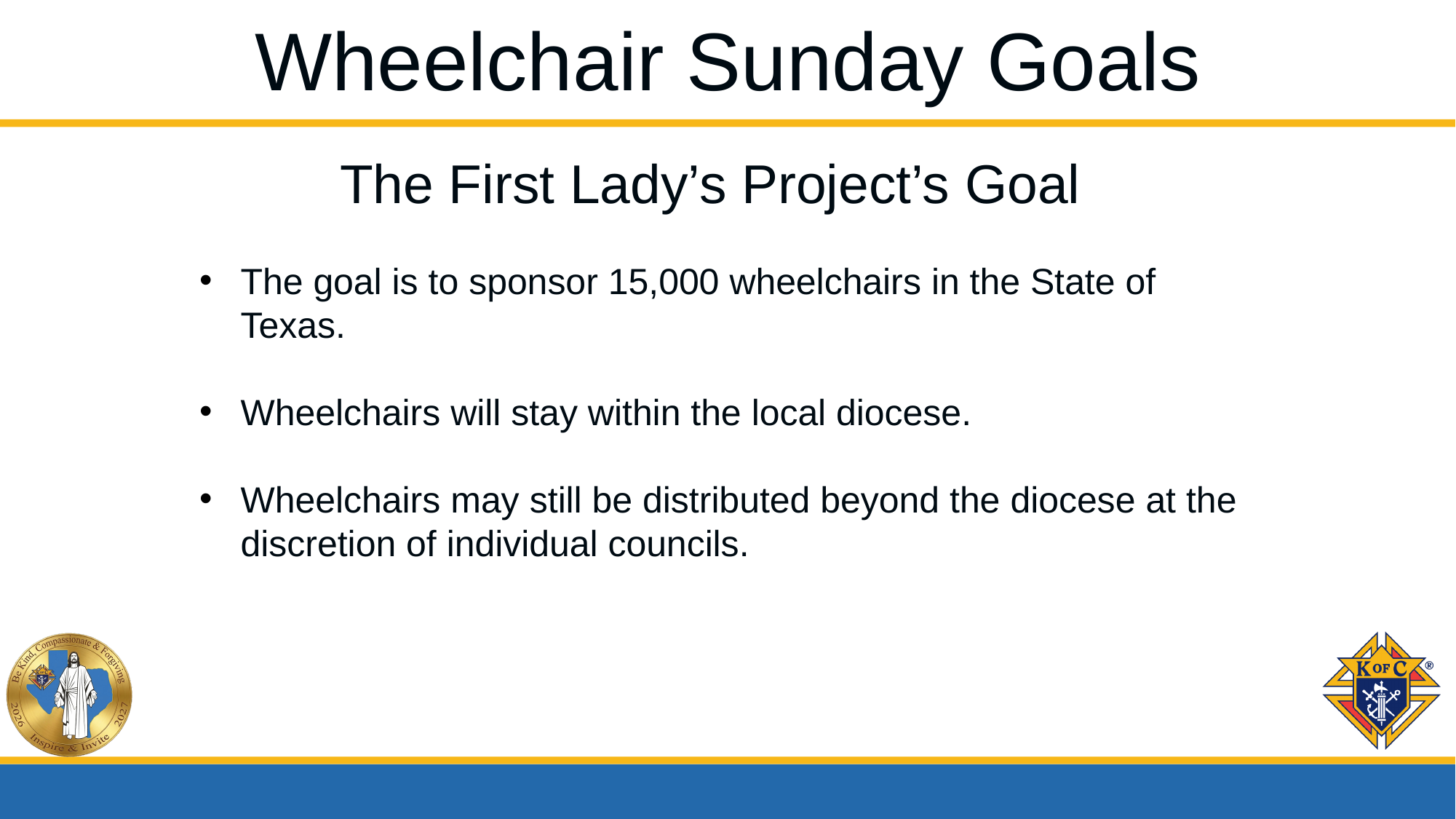

Wheelchair Sunday Goals
The First Lady’s Project’s Goal

The goal is to sponsor 15,000 wheelchairs in the State of Texas.

Wheelchairs will stay within the local diocese.

Wheelchairs may still be distributed beyond the diocese at the discretion of individual councils.